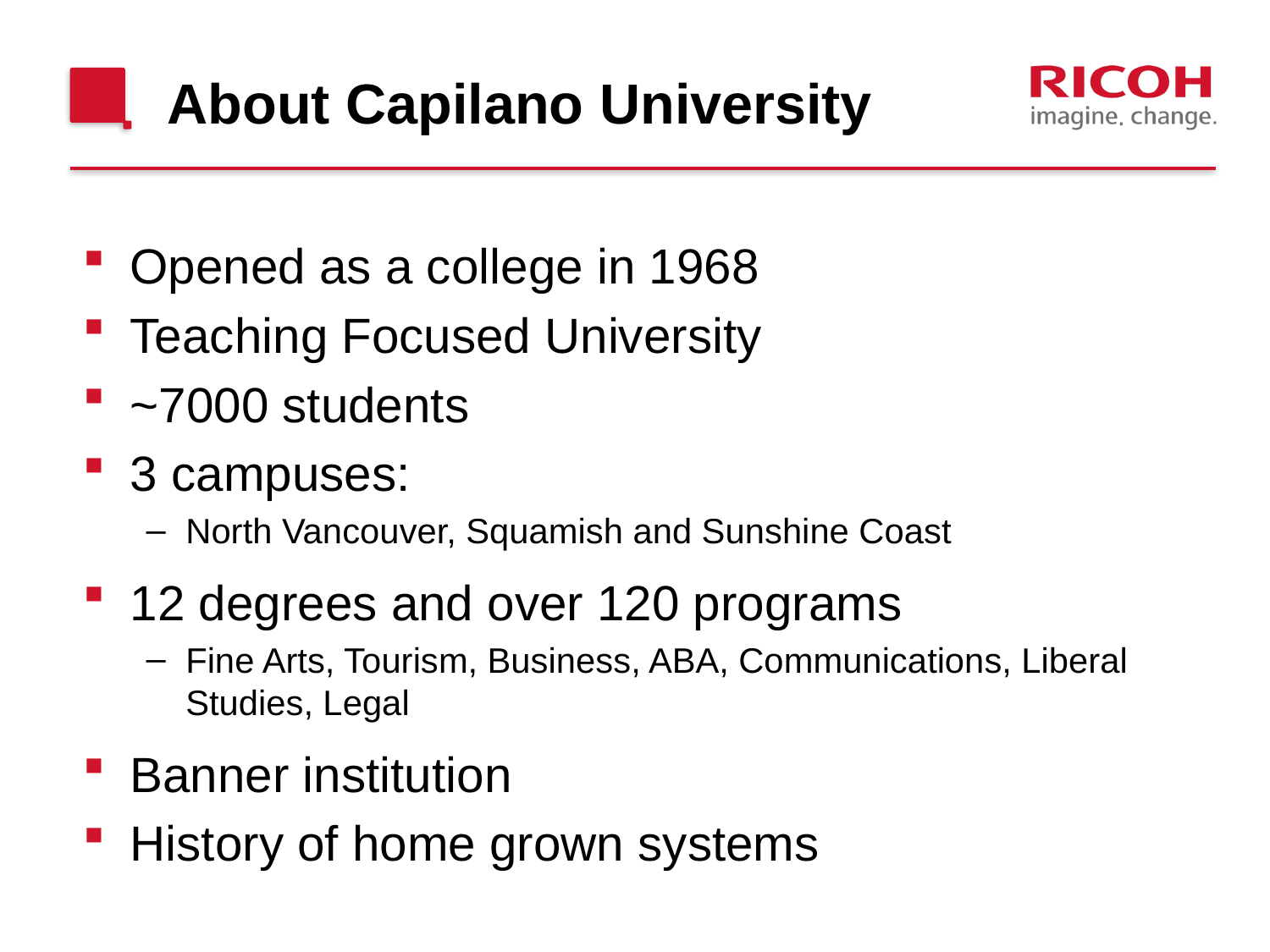

About Capilano University
Opened as a college in 1968
Teaching Focused University
~7000 students
3 campuses:
North Vancouver, Squamish and Sunshine Coast
12 degrees and over 120 programs
Fine Arts, Tourism, Business, ABA, Communications, Liberal Studies, Legal
Banner institution
History of home grown systems